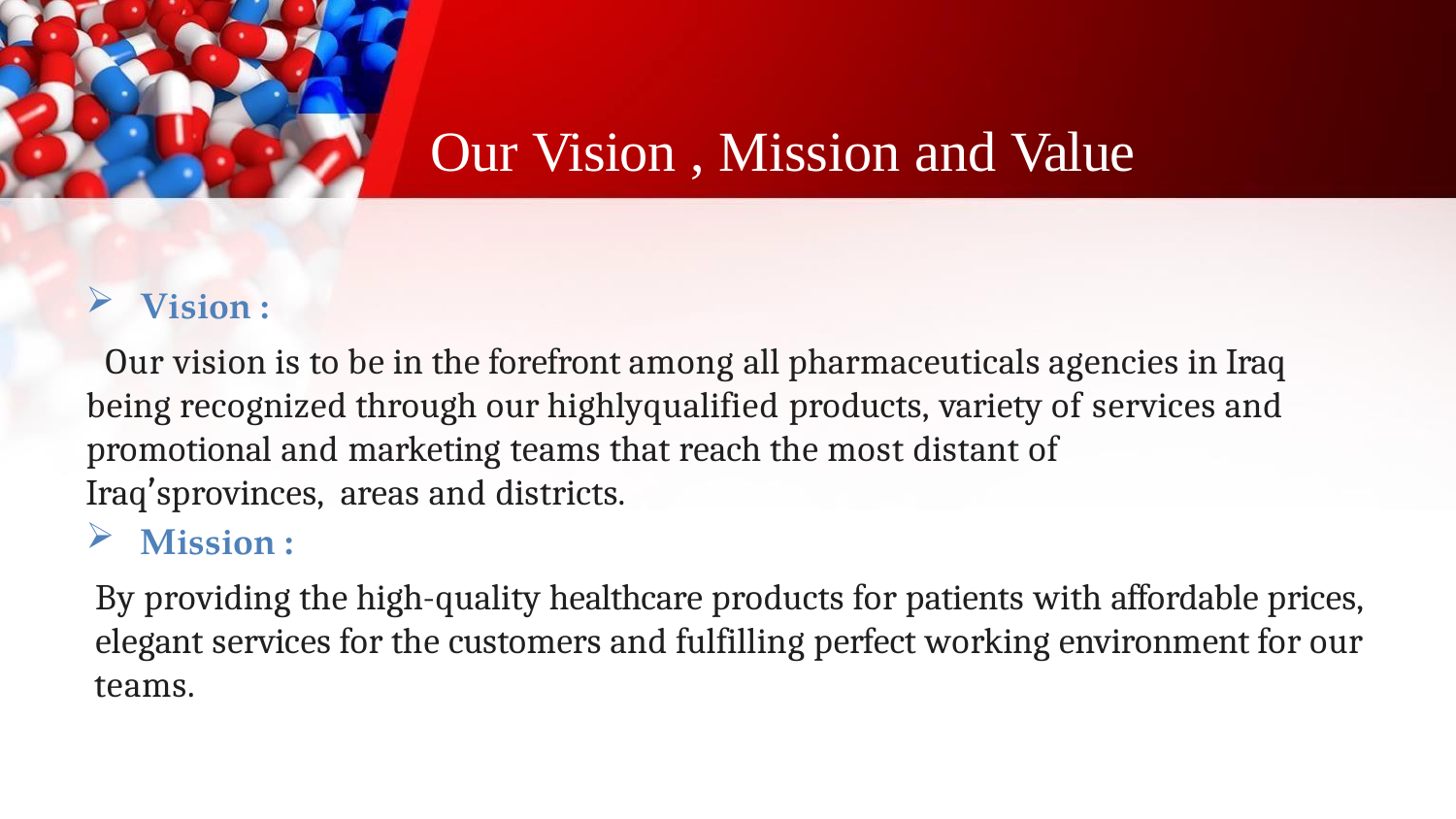

# Our Vision , Mission and Value
Vision :
Our vision is to be in the forefront among all pharmaceuticals agencies in Iraq  being recognized through our highlyqualified products, variety of services and  promotional and marketing teams that reach the most distant of Iraq’sprovinces,  areas and districts.
Mission :
By providing the high-quality healthcare products for patients with affordable prices,  elegant services for the customers and fulfilling perfect working environment for our  teams.